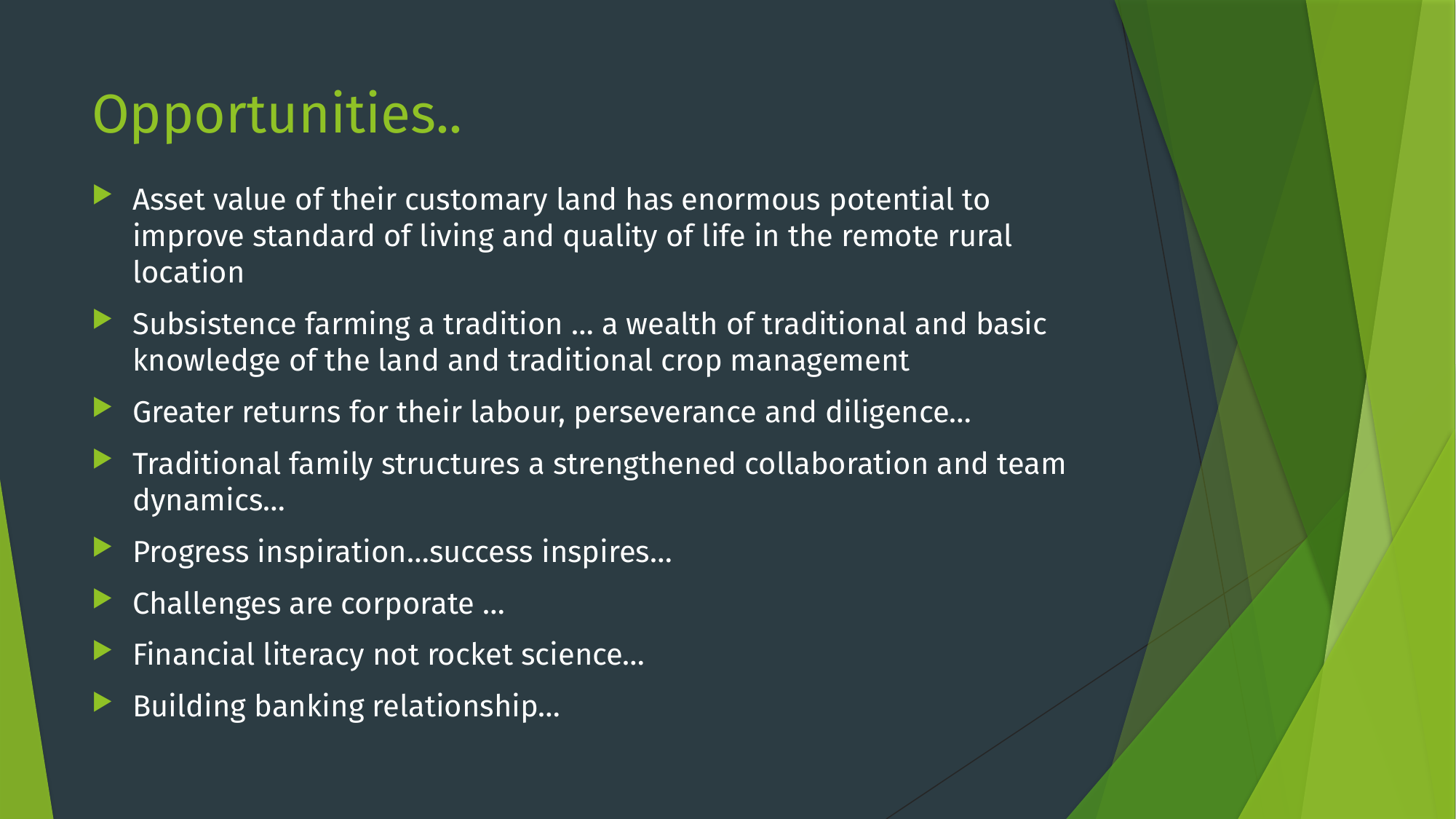

# Opportunities..
Asset value of their customary land has enormous potential to improve standard of living and quality of life in the remote rural location
Subsistence farming a tradition … a wealth of traditional and basic knowledge of the land and traditional crop management
Greater returns for their labour, perseverance and diligence…
Traditional family structures a strengthened collaboration and team dynamics…
Progress inspiration…success inspires…
Challenges are corporate …
Financial literacy not rocket science…
Building banking relationship…